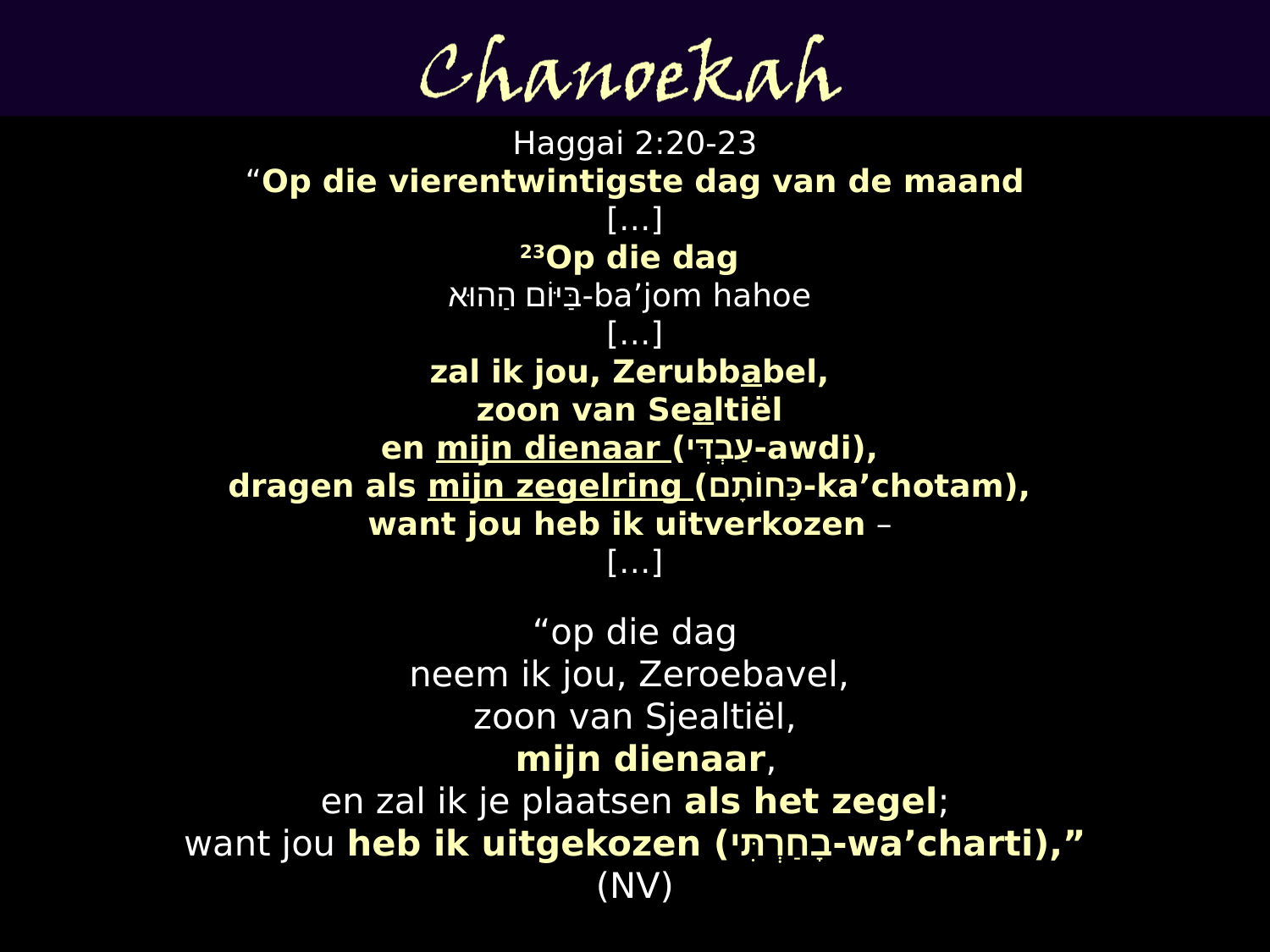

Haggai 2:20-23
“Op die vierentwintigste dag van de maand
[…]
23Op die dag
בַּיּוֹם הַהוּא-ba’jom hahoe
​[…]
zal ik jou, ​Zerubbabel,
zoon van Sealtiël
en mijn dienaar (עַבְדִּי-awdi),
dragen als mijn ​zegelring (כַּחוֹתָם-ka’chotam),
want jou heb ik ​uitverkozen​ –
[…]

“op die dag
neem ik jou, Zeroebavel,
zoon van Sjealtiël,
   mijn dienaar,
en zal ik je plaatsen als het zegel;
want jou heb ik uitgekozen (בָחַרְתִּי-wa’charti),”
(NV)
Zerubbabel is een type van de Messias